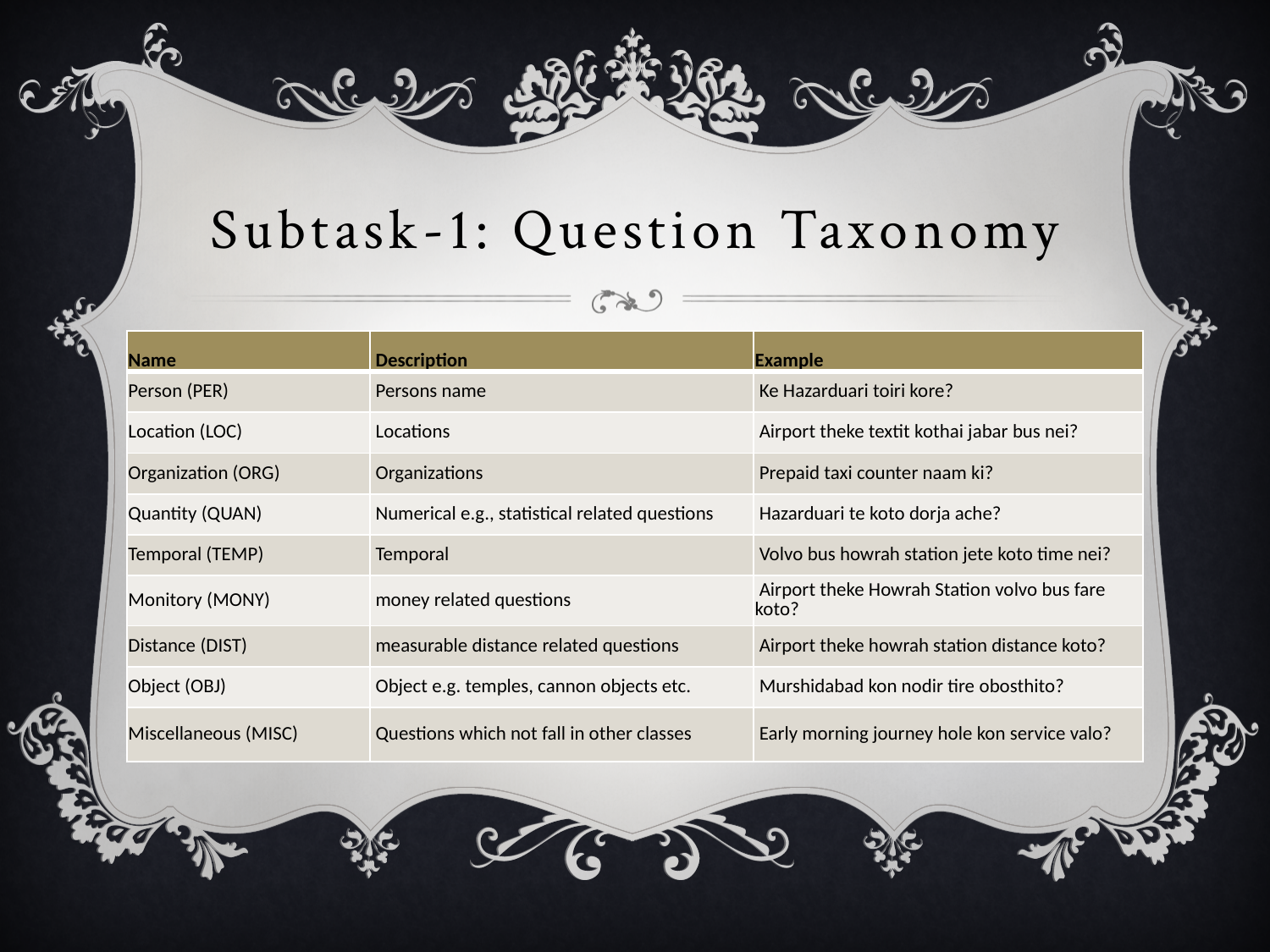

# Subtask-1: Question Taxonomy
| Name | Description | Example |
| --- | --- | --- |
| Person (PER) | Persons name | Ke Hazarduari toiri kore? |
| Location (LOC) | Locations | Airport theke textit kothai jabar bus nei? |
| Organization (ORG) | Organizations | Prepaid taxi counter naam ki? |
| Quantity (QUAN) | Numerical e.g., statistical related questions | Hazarduari te koto dorja ache? |
| Temporal (TEMP) | Temporal | Volvo bus howrah station jete koto time nei? |
| Monitory (MONY) | money related questions | Airport theke Howrah Station volvo bus fare koto? |
| Distance (DIST) | measurable distance related questions | Airport theke howrah station distance koto? |
| Object (OBJ) | Object e.g. temples, cannon objects etc. | Murshidabad kon nodir tire obosthito? |
| Miscellaneous (MISC) | Questions which not fall in other classes | Early morning journey hole kon service valo? |